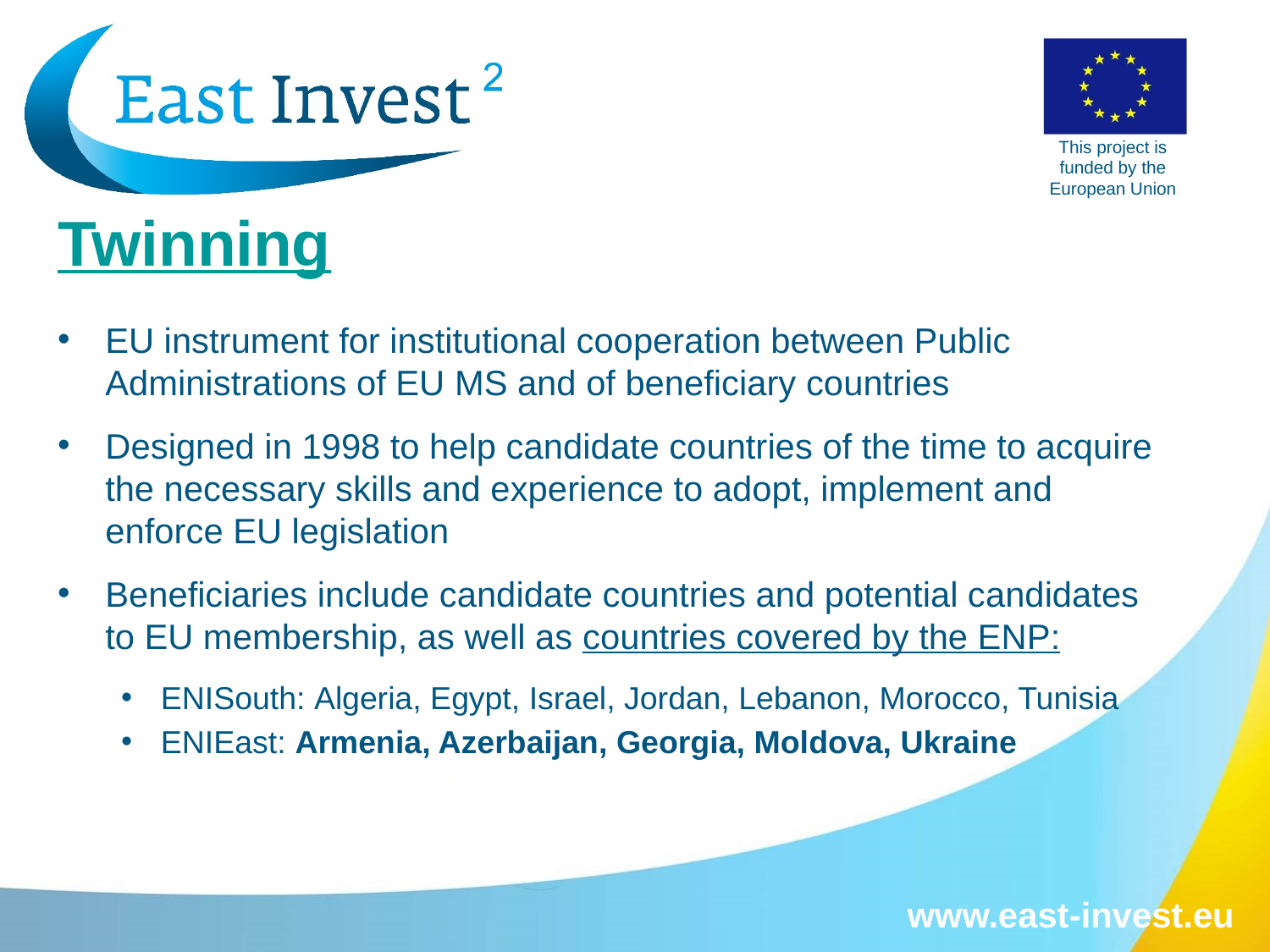

# Twinning
EU instrument for institutional cooperation between Public Administrations of EU MS and of beneficiary countries
Designed in 1998 to help candidate countries of the time to acquire the necessary skills and experience to adopt, implement and enforce EU legislation
Beneficiaries include candidate countries and potential candidates to EU membership, as well as countries covered by the ENP:
ENISouth: Algeria, Egypt, Israel, Jordan, Lebanon, Morocco, Tunisia
ENIEast: Armenia, Azerbaijan, Georgia, Moldova, Ukraine
www.east-invest.eu